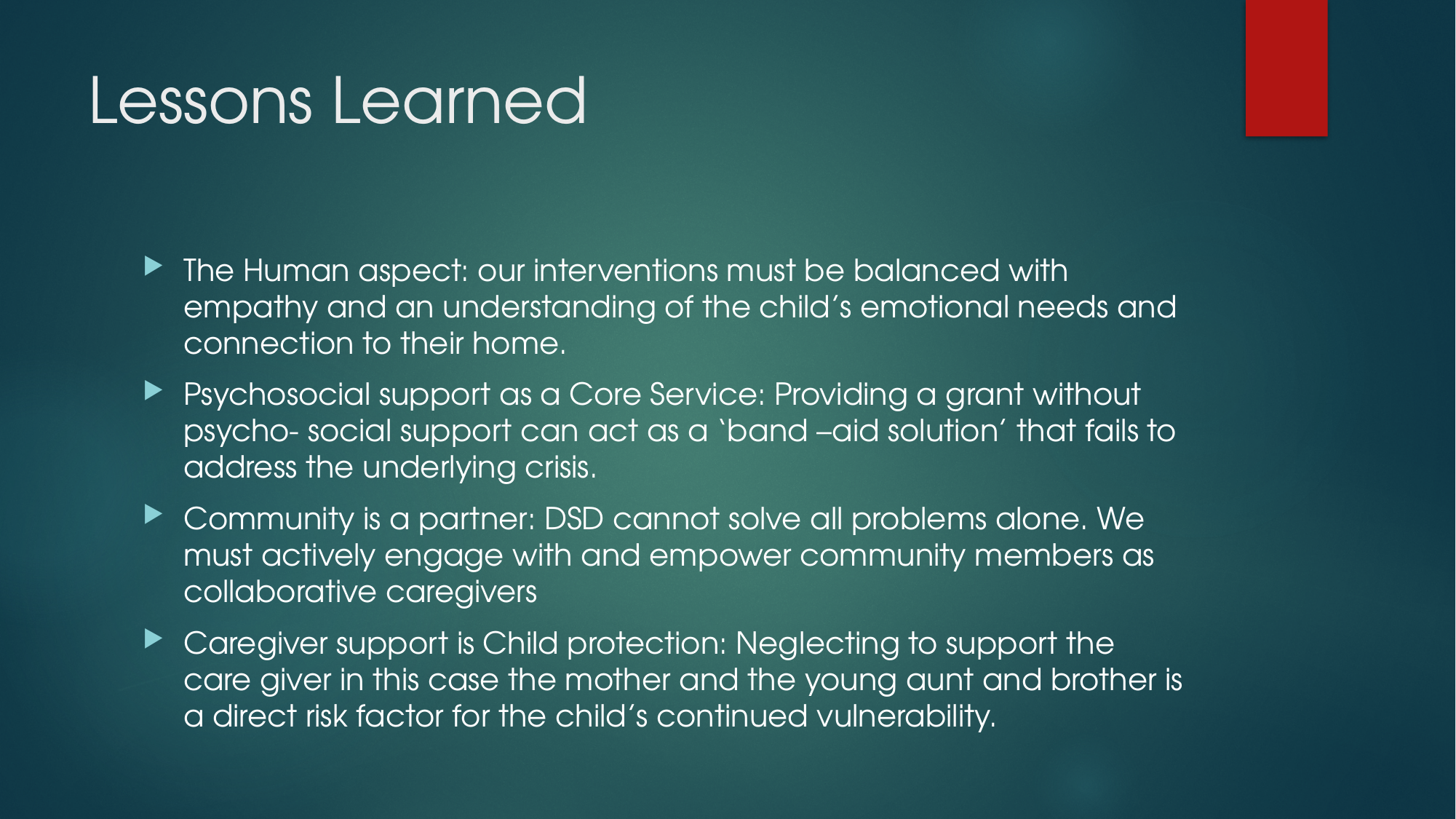

# Lessons Learned
The Human aspect: our interventions must be balanced with empathy and an understanding of the child’s emotional needs and connection to their home.
Psychosocial support as a Core Service: Providing a grant without psycho- social support can act as a ‘band –aid solution’ that fails to address the underlying crisis.
Community is a partner: DSD cannot solve all problems alone. We must actively engage with and empower community members as collaborative caregivers
Caregiver support is Child protection: Neglecting to support the care giver in this case the mother and the young aunt and brother is a direct risk factor for the child’s continued vulnerability.